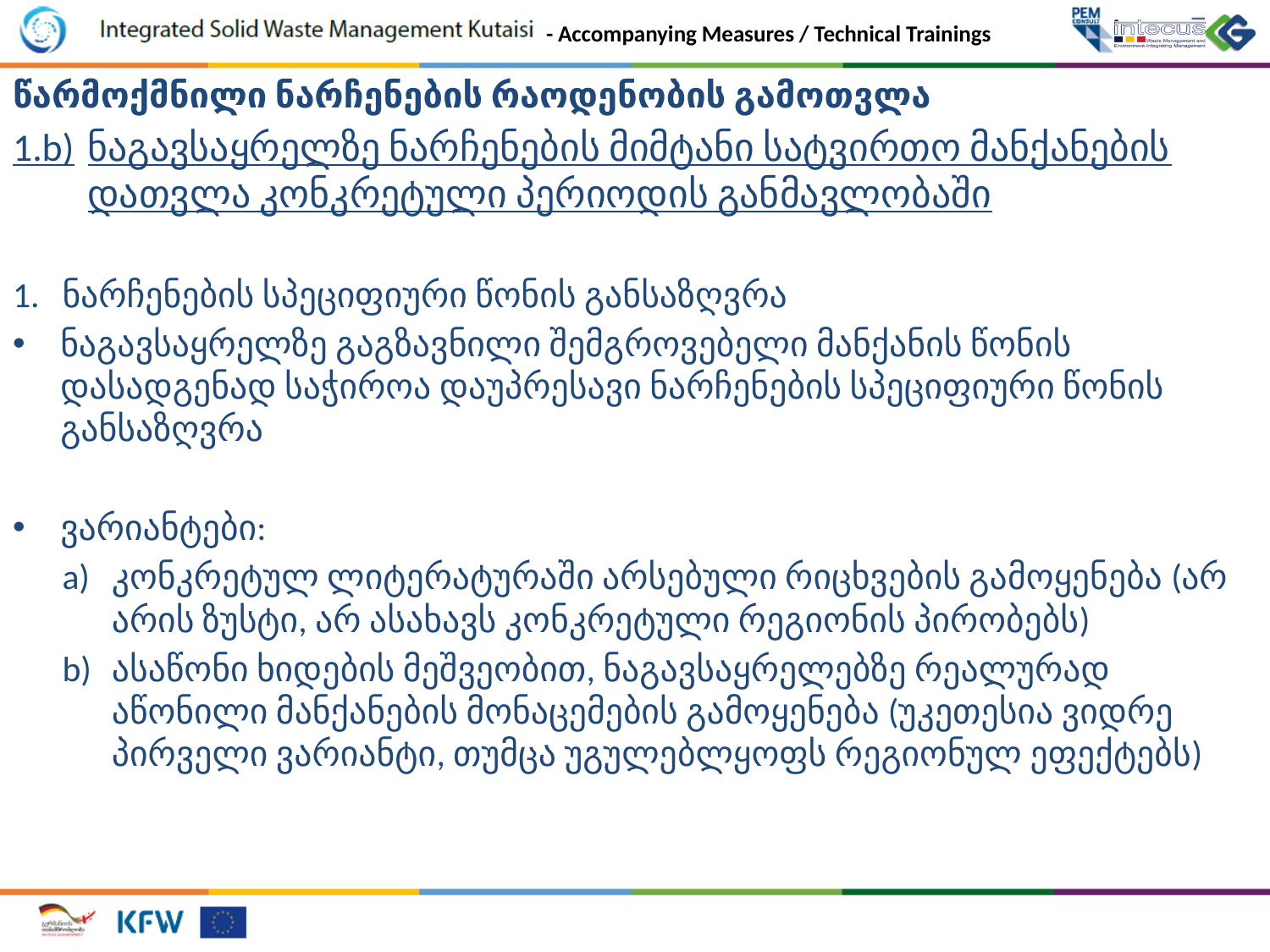

წარმოქმნილი ნარჩენების რაოდენობის გამოთვლა
1.b)	ნაგავსაყრელზე ნარჩენების მიმტანი სატვირთო მანქანების დათვლა კონკრეტული პერიოდის განმავლობაში

ნარჩენების სპეციფიური წონის განსაზღვრა
ნაგავსაყრელზე გაგზავნილი შემგროვებელი მანქანის წონის დასადგენად საჭიროა დაუპრესავი ნარჩენების სპეციფიური წონის განსაზღვრა

ვარიანტები:
კონკრეტულ ლიტერატურაში არსებული რიცხვების გამოყენება (არ არის ზუსტი, არ ასახავს კონკრეტული რეგიონის პირობებს)
ასაწონი ხიდების მეშვეობით, ნაგავსაყრელებზე რეალურად აწონილი მანქანების მონაცემების გამოყენება (უკეთესია ვიდრე პირველი ვარიანტი, თუმცა უგულებლყოფს რეგიონულ ეფექტებს)